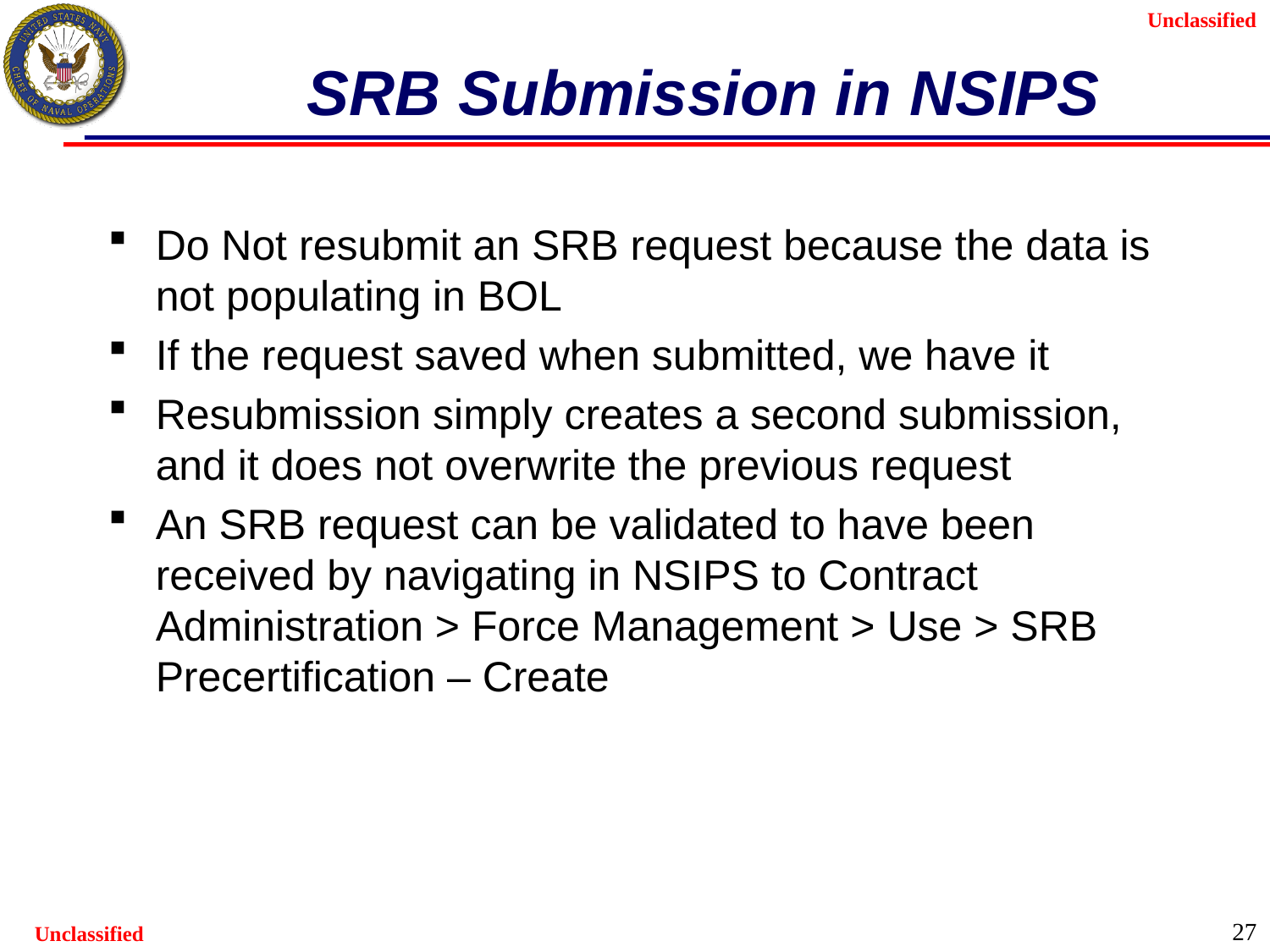

# SRB Submission in NSIPS
Do Not resubmit an SRB request because the data is not populating in BOL
If the request saved when submitted, we have it
Resubmission simply creates a second submission, and it does not overwrite the previous request
An SRB request can be validated to have been received by navigating in NSIPS to Contract Administration > Force Management > Use > SRB Precertification – Create

27